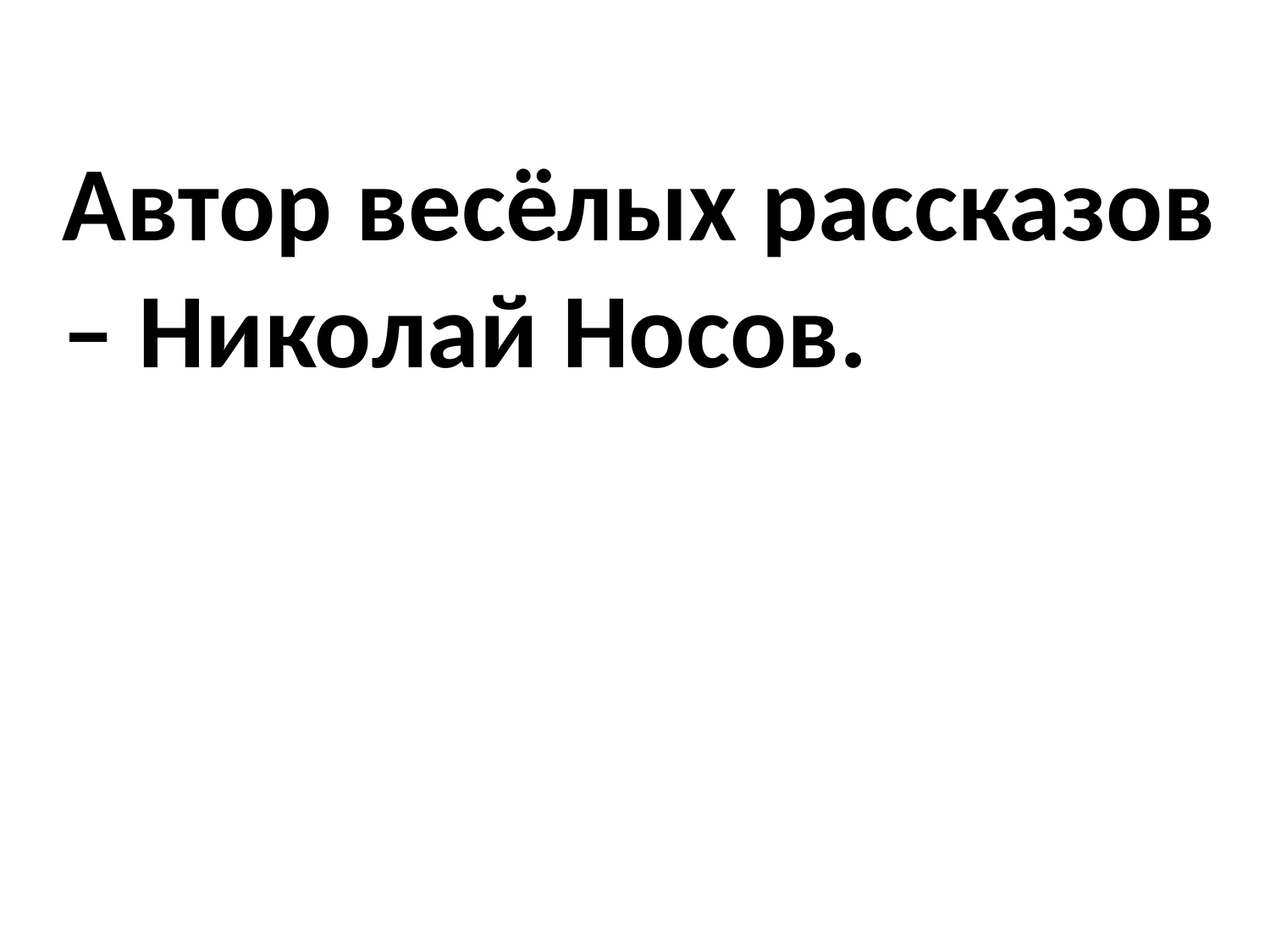

# Автор весёлых рассказов – Николай Носов.